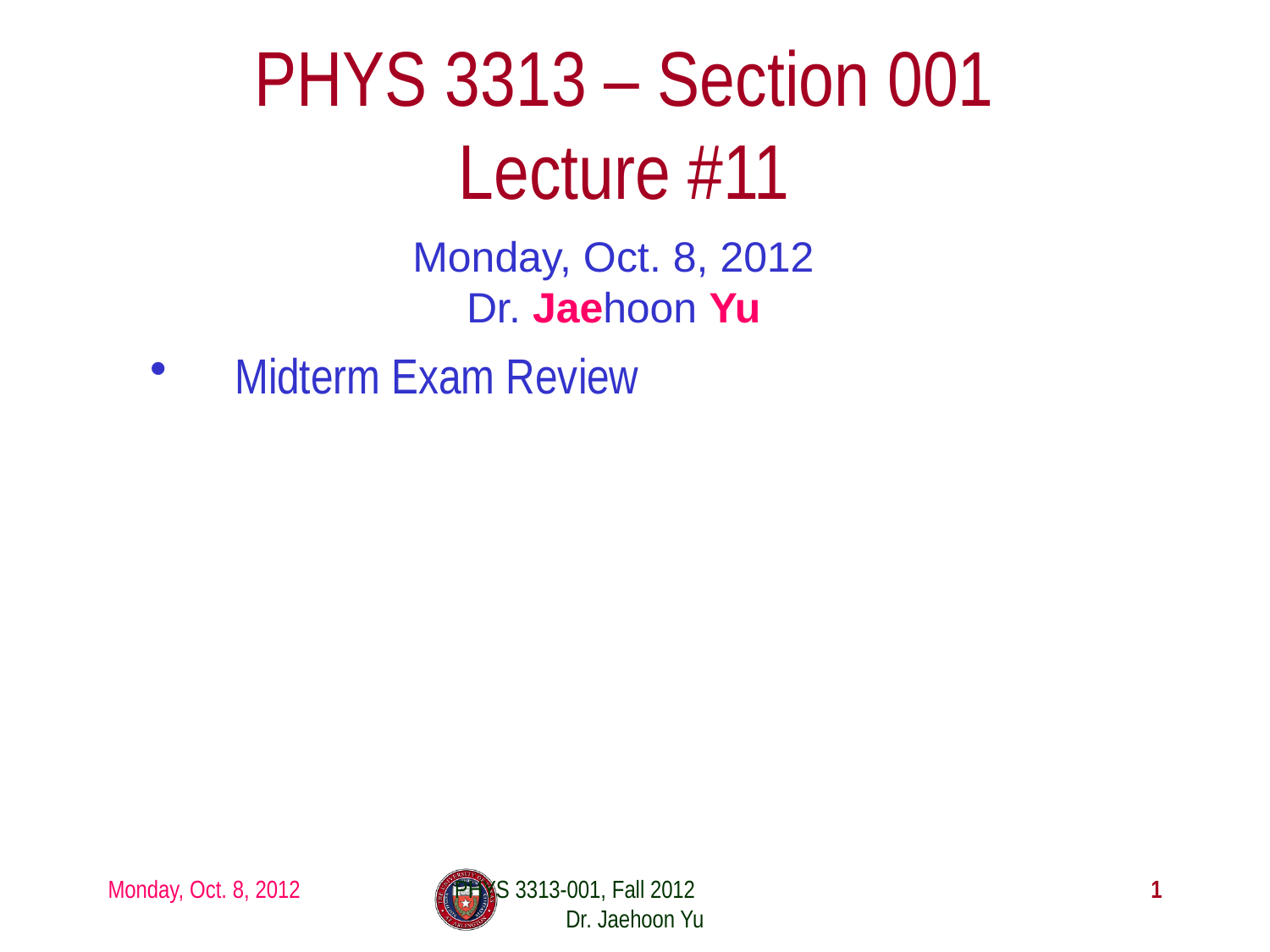

# PHYS 3313 – Section 001 Lecture #11
Monday, Oct. 8, 2012
Dr. Jaehoon Yu
Midterm Exam Review

Monday, Oct. 8, 2012
PHYS 3313-001, Fall 2012                      Dr. Jaehoon Yu
1